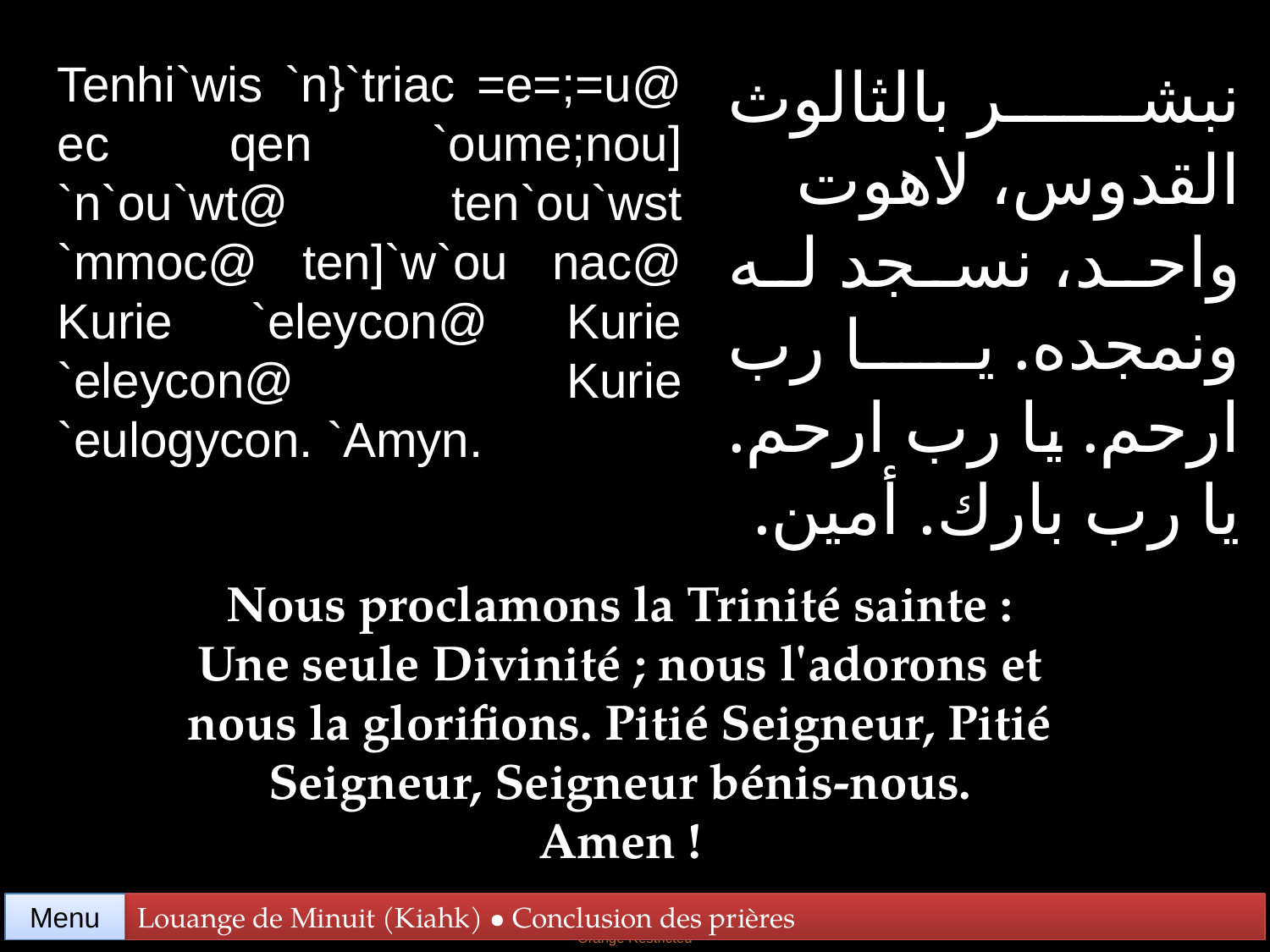

Tenhi`wis `n}`triac =e=;=u@ ec qen `oume;nou] `n`ou`wt@ ten`ou`wst `mmoc@ ten]`w`ou nac@ Kurie `eleycon@ Kurie `eleycon@ Kurie `eulogycon. `Amyn.
نبشر بالثالوث القدوس، لاهوت واحد، نسجد له ونمجده. يا رب ارحم. يا رب ارحم. يا رب بارك. أمين.
Nous proclamons la Trinité sainte : Une seule Divinité ; nous l'adorons et nous la glorifions. Pitié Seigneur, Pitié Seigneur, Seigneur bénis-nous. Amen !
Menu
Louange de Minuit (Kiahk) • Conclusion des prières